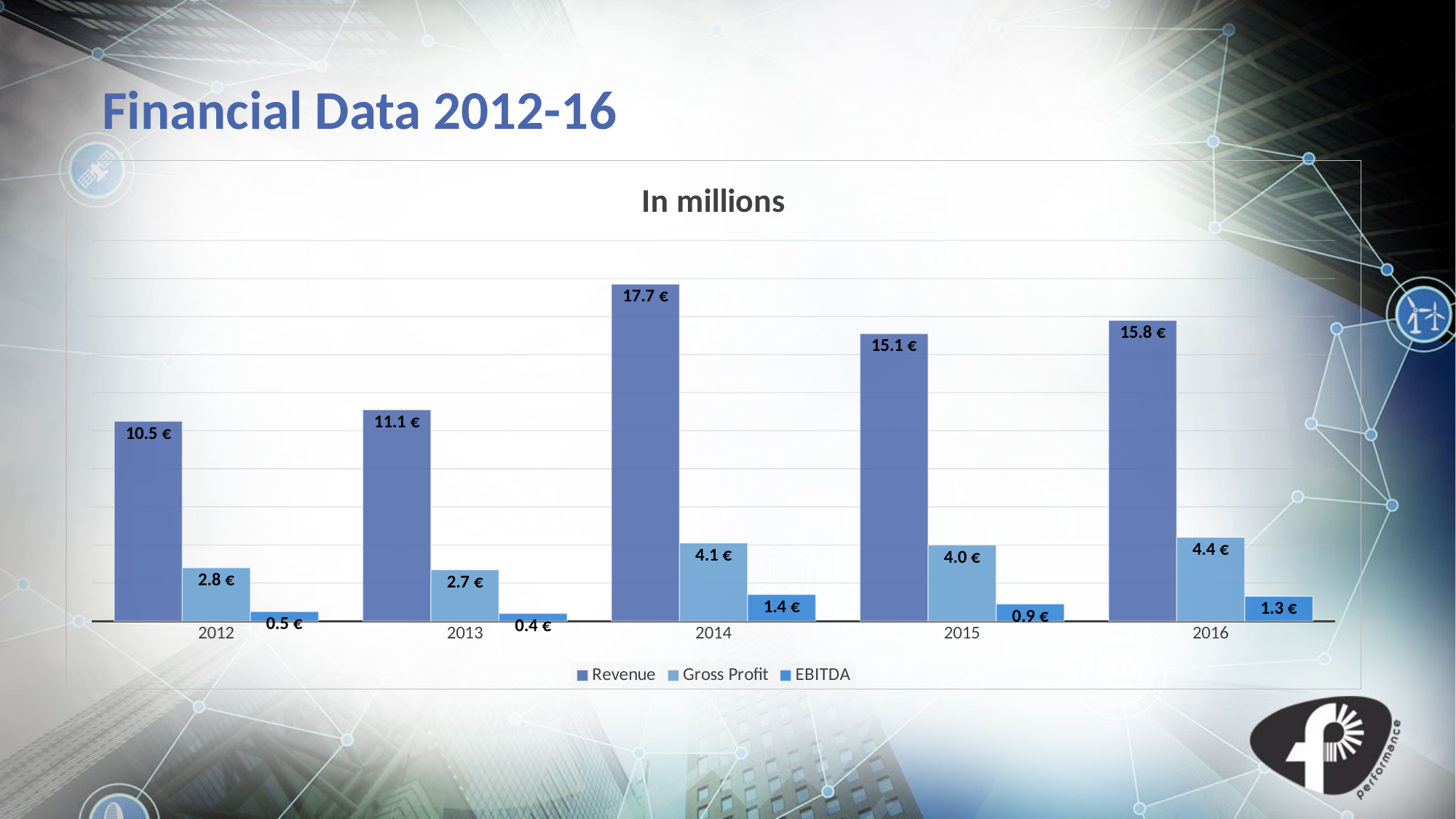

# Financial Data 2012-16

### Chart: In millions

| Category | Revenue | Gross Profit | EBITDA |
|---|---|---|---|
| 2012 | 10.5 | 2.8 | 0.5 |
| 2013 | 11.1 | 2.7 | 0.4 |
| 2014 | 17.7 | 4.1 | 1.4 |
| 2015 | 15.1 | 4.0 | 0.9 |
| 2016 | 15.8 | 4.4 | 1.3 |